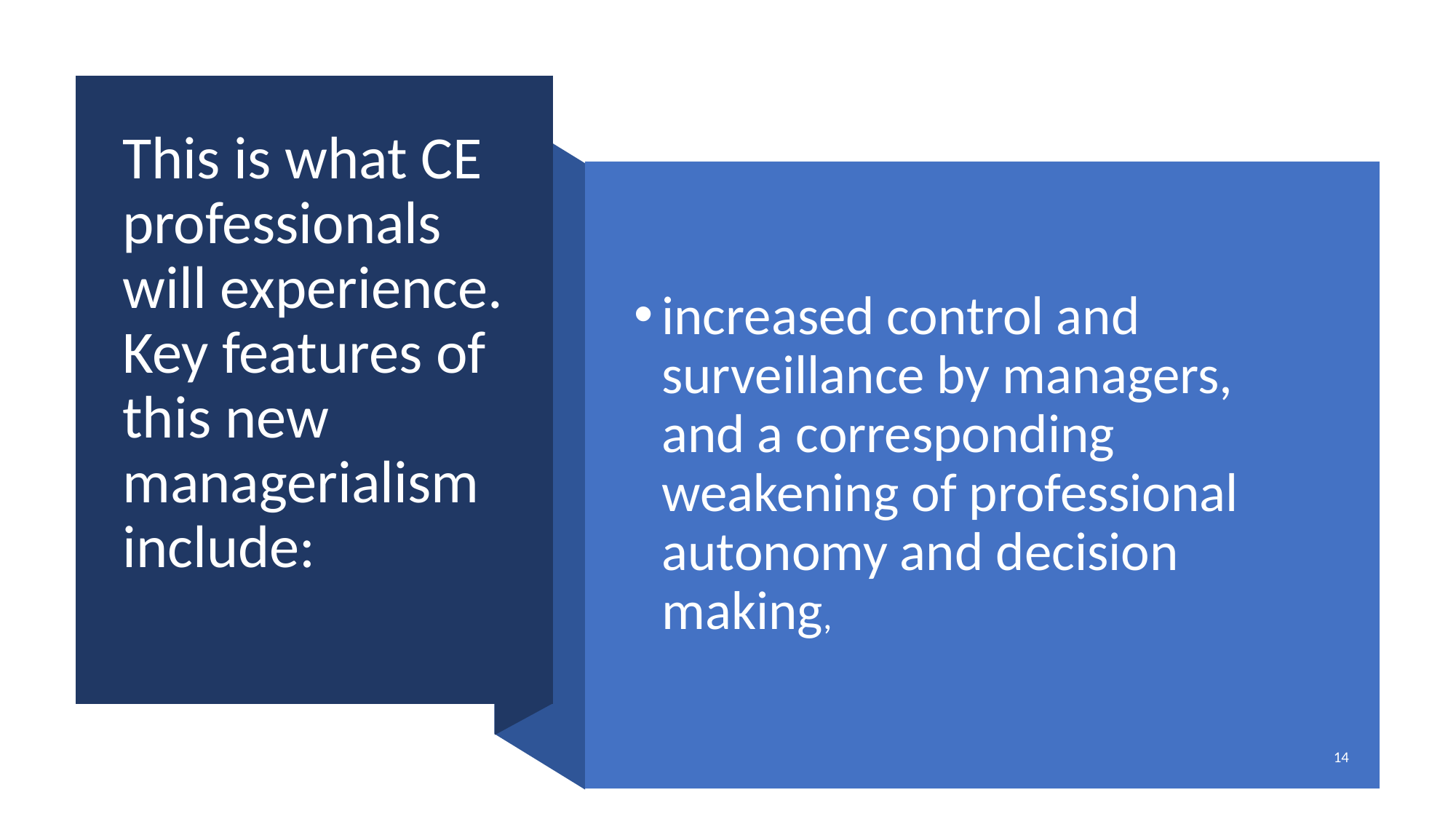

# This is what CE professionals will experience. Key features of this new managerialism include:

increased control and surveillance by managers, and a corresponding weakening of professional autonomy and decision making,
14